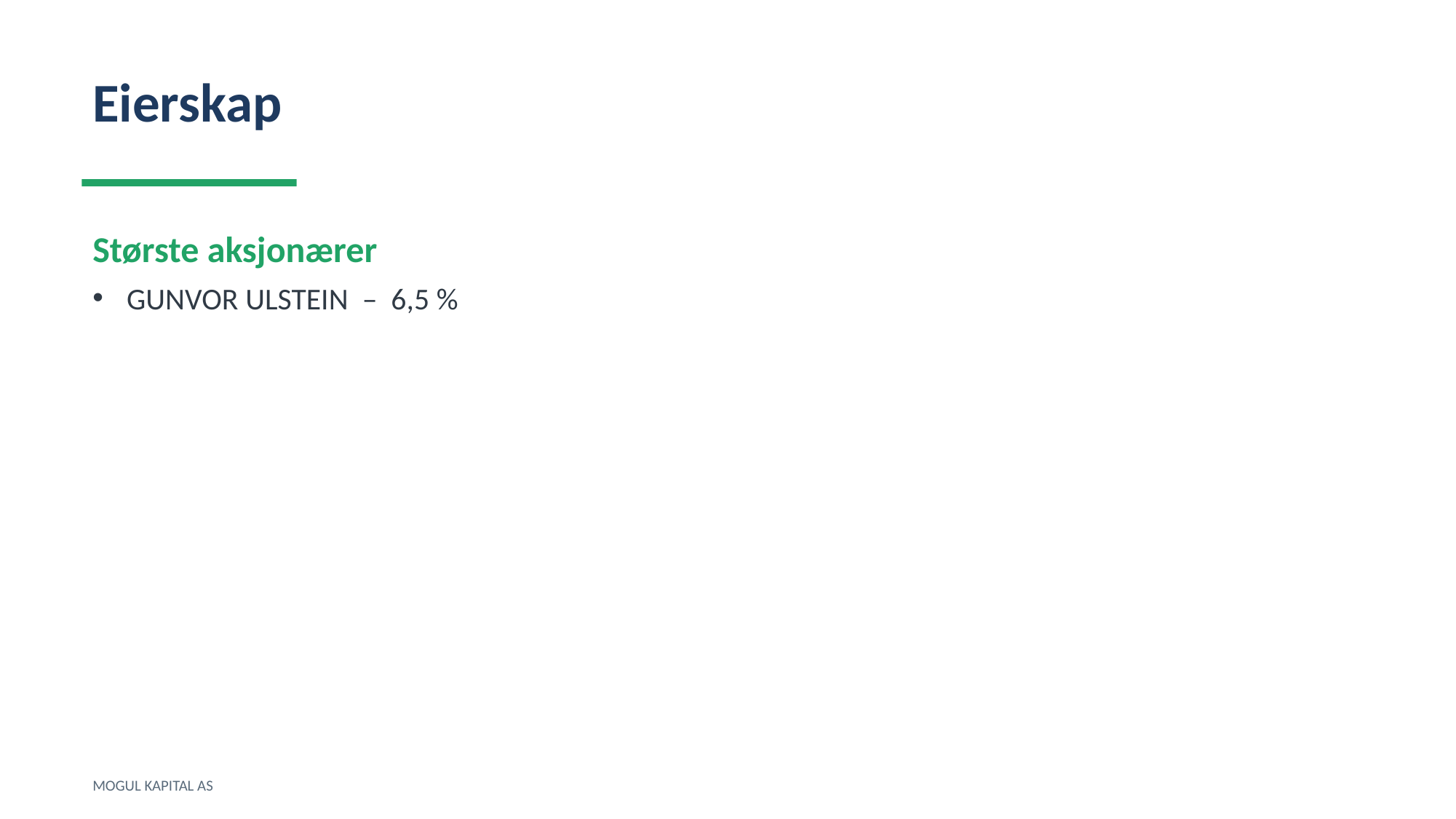

Eierskap

Største aksjonærer
GUNVOR ULSTEIN  –  6,5 %
MOGUL KAPITAL AS